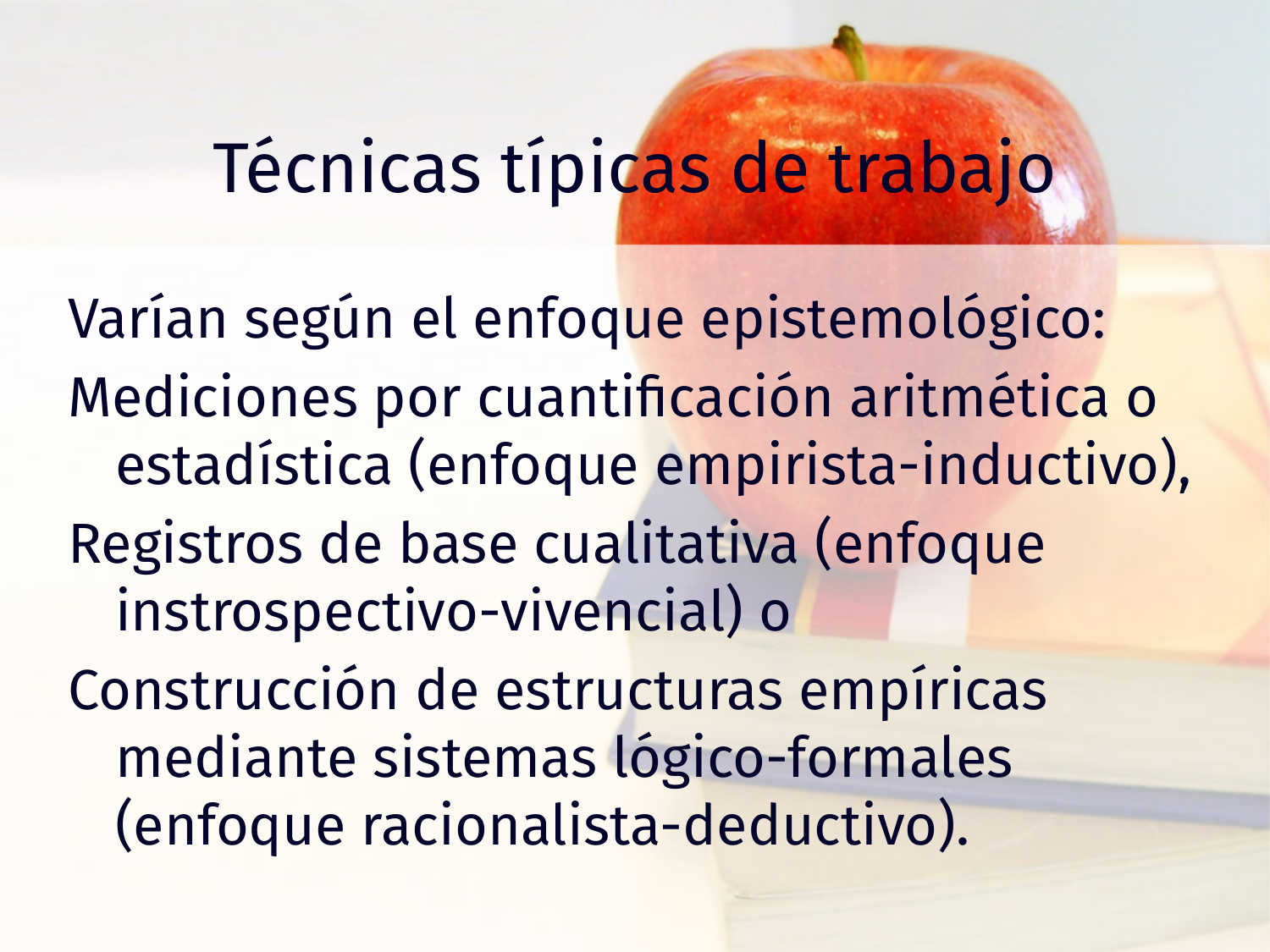

# Técnicas típicas de trabajo
Varían según el enfoque epistemológico:
Mediciones por cuantificación aritmética o estadística (enfoque empirista-inductivo),
Registros de base cualitativa (enfoque instrospectivo-vivencial) o
Construcción de estructuras empíricas mediante sistemas lógico-formales (enfoque racionalista-deductivo).